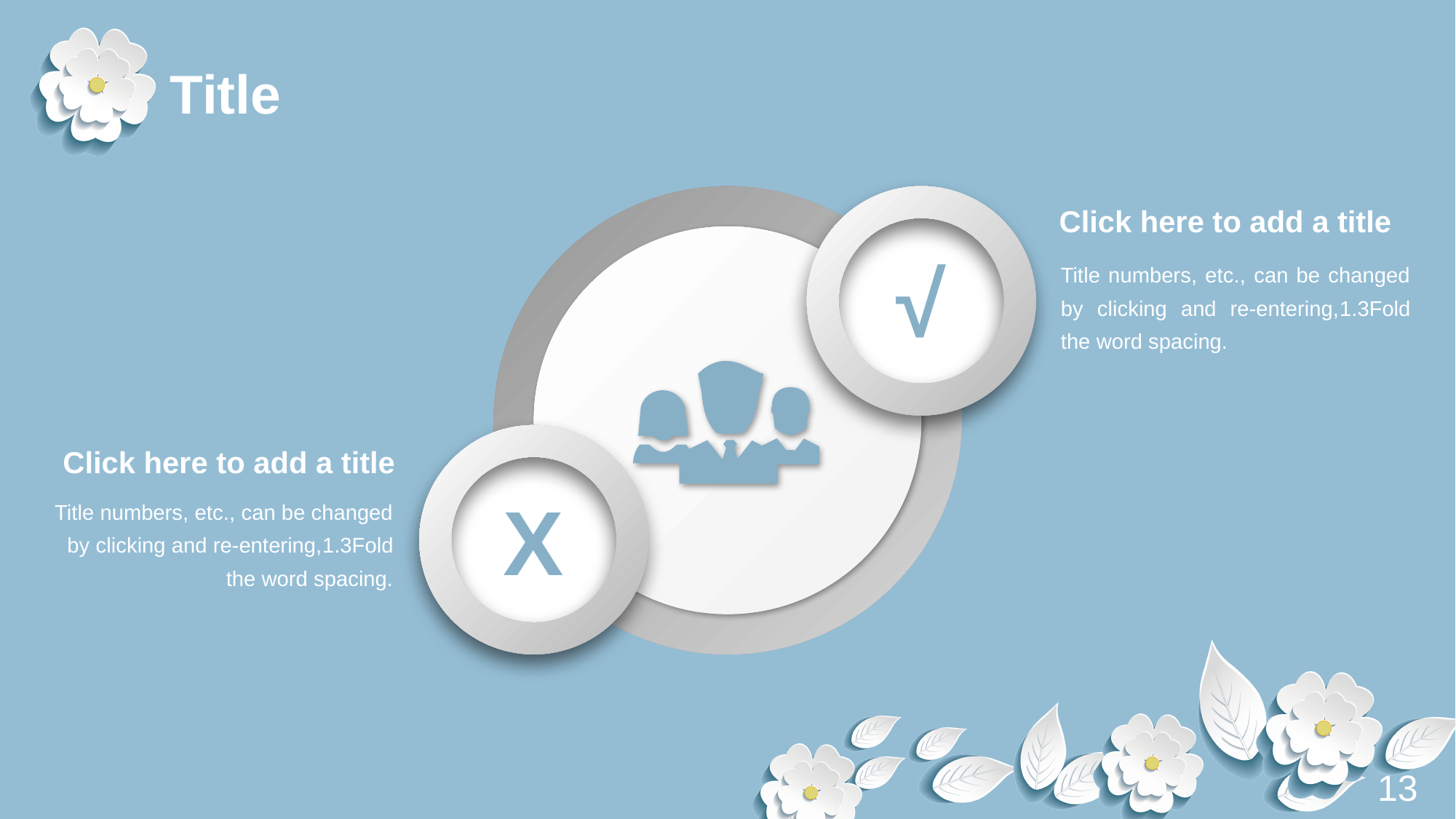

Title

Click here to add a title

√
Title numbers, etc., can be changed by clicking and re-entering,1.3Fold the word spacing.

Click here to add a title
X
Title numbers, etc., can be changed by clicking and re-entering,1.3Fold the word spacing.
13
Delay character
Delay character